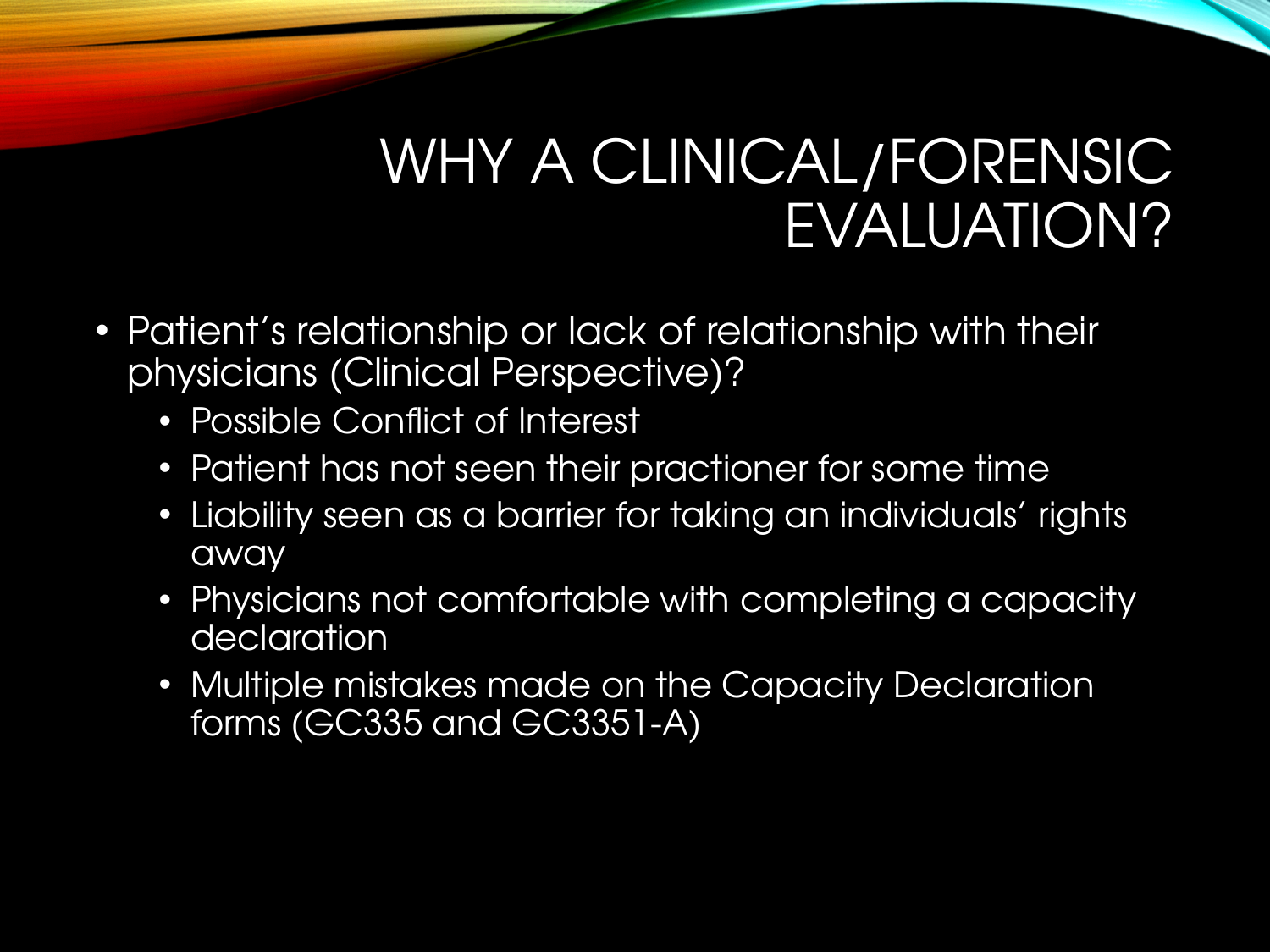

# Why a CLINICAL/forensic evaluation?
Patient’s relationship or lack of relationship with their physicians (Clinical Perspective)?
Possible Conflict of Interest
Patient has not seen their practioner for some time
Liability seen as a barrier for taking an individuals’ rights away
Physicians not comfortable with completing a capacity declaration
Multiple mistakes made on the Capacity Declaration forms (GC335 and GC3351-A)